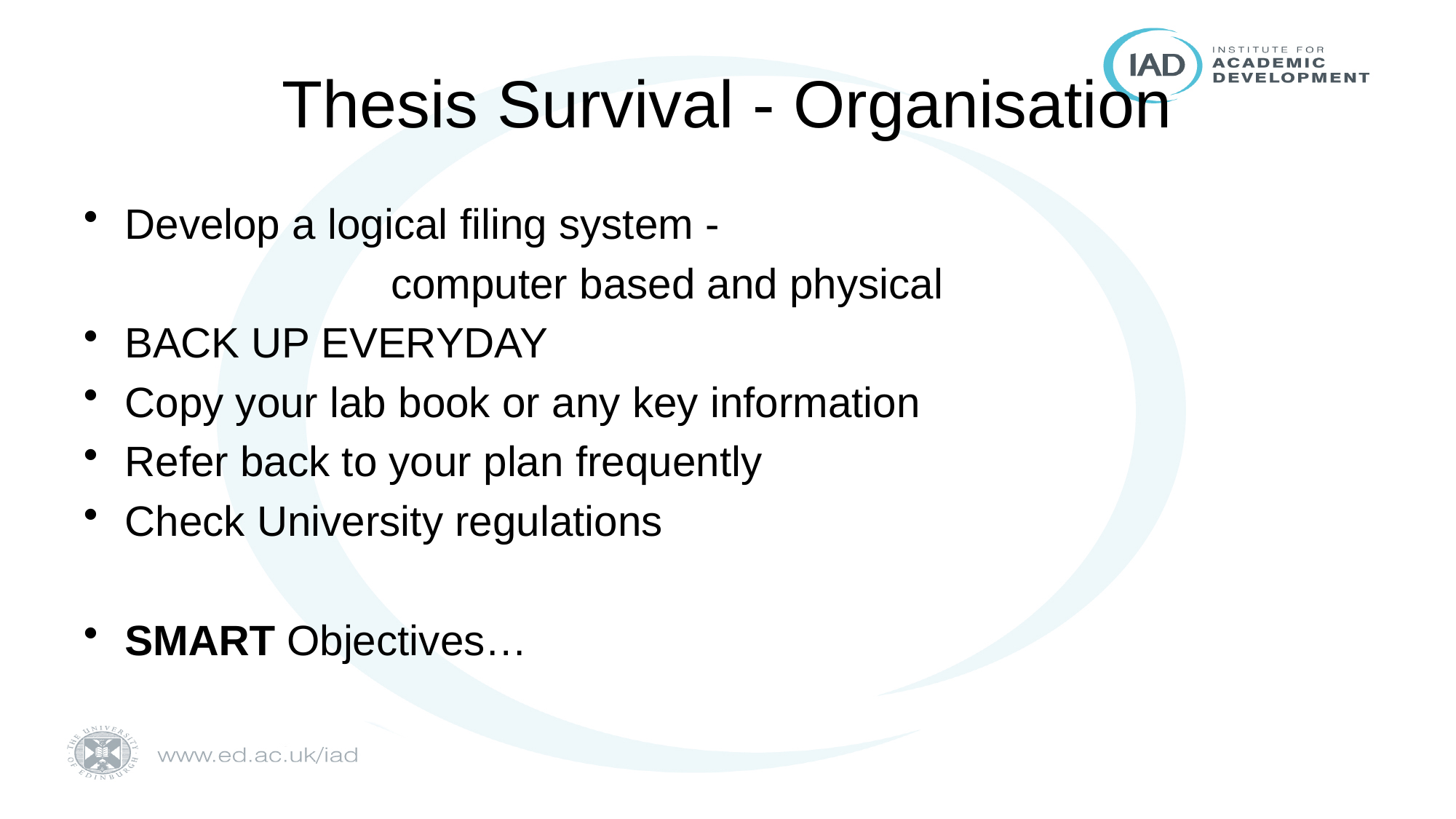

# Thesis Survival - Organisation
Develop a logical filing system -
			computer based and physical
BACK UP EVERYDAY
Copy your lab book or any key information
Refer back to your plan frequently
Check University regulations

SMART Objectives…